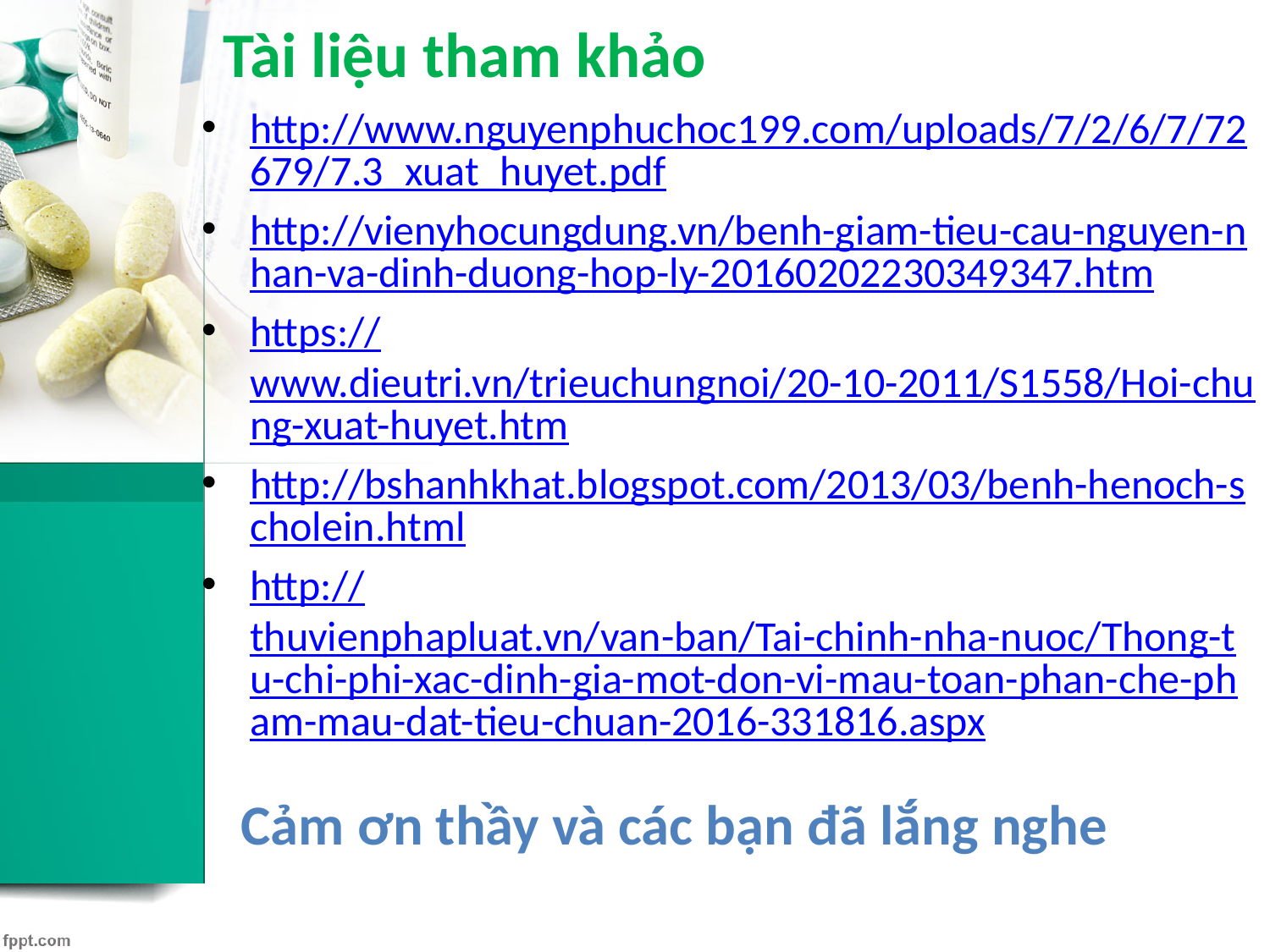

# Tài liệu tham khảo
http://www.nguyenphuchoc199.com/uploads/7/2/6/7/72679/7.3_xuat_huyet.pdf
http://vienyhocungdung.vn/benh-giam-tieu-cau-nguyen-nhan-va-dinh-duong-hop-ly-20160202230349347.htm
https://www.dieutri.vn/trieuchungnoi/20-10-2011/S1558/Hoi-chung-xuat-huyet.htm
http://bshanhkhat.blogspot.com/2013/03/benh-henoch-scholein.html
http://thuvienphapluat.vn/van-ban/Tai-chinh-nha-nuoc/Thong-tu-chi-phi-xac-dinh-gia-mot-don-vi-mau-toan-phan-che-pham-mau-dat-tieu-chuan-2016-331816.aspx

Cảm ơn thầy và các bạn đã lắng nghe